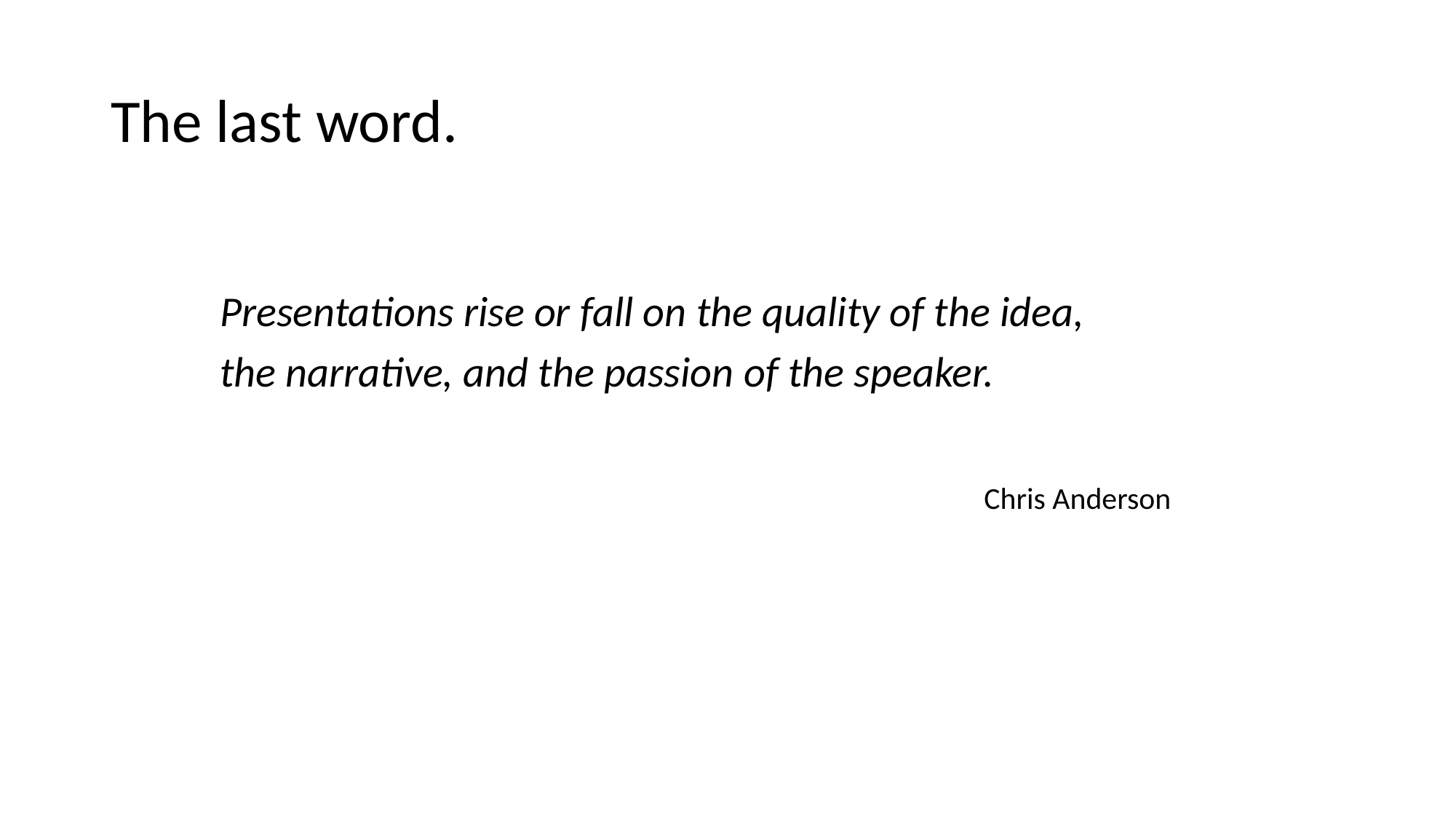

# The last word.

	Presentations rise or fall on the quality of the idea,
	the narrative, and the passion of the speaker.

								Chris Anderson